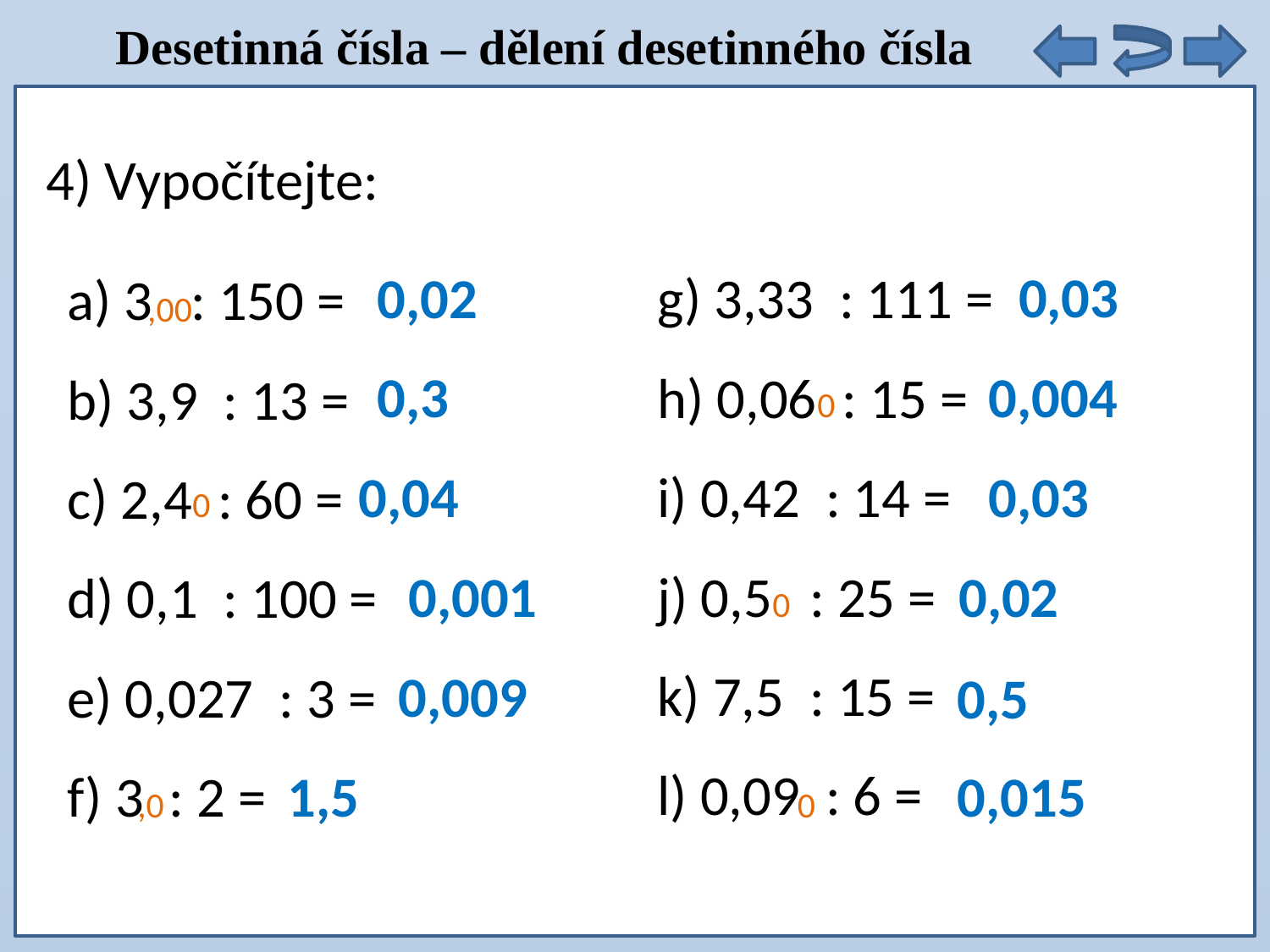

Desetinná čísla – dělení desetinného čísla

4) Vypočítejte:
0,03
0,02
g) 3,33  : 111 =
h) 0,06  : 15 =
i) 0,42  : 14 =
j) 0,5   : 25 =
k) 7,5  : 15 =
l) 0,09  : 6 =
a) 3   : 150 =
b) 3,9  : 13 =
c) 2,4  : 60 =
d) 0,1  : 100 =
e) 0,027  : 3 =
f) 3  : 2 =
,00
0,3
0,004
0
0,04
0,03
0
0,001
0,02
0
0,009
0,5
1,5
0,015
,0
0